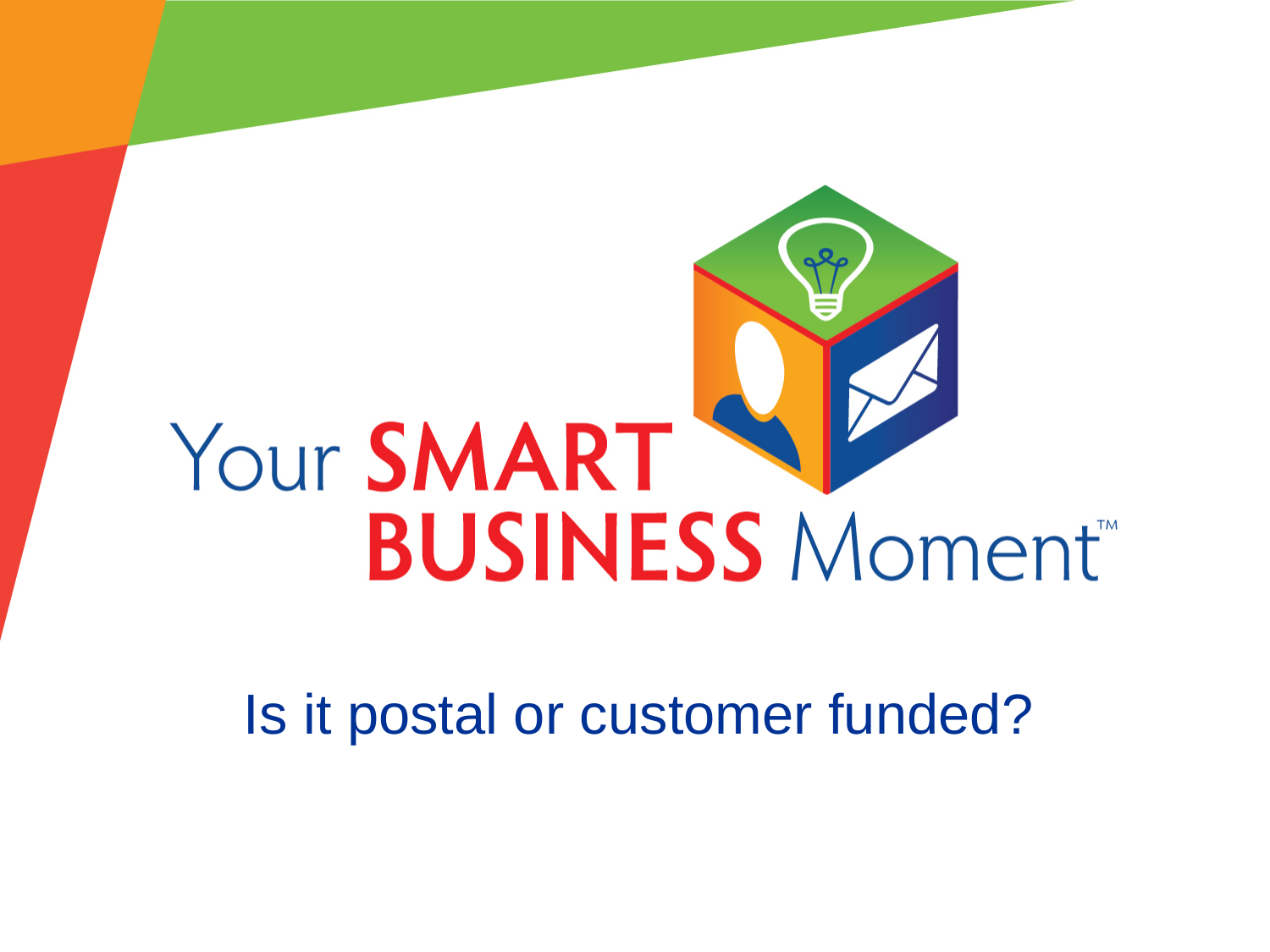

# Is it postal or customer funded?